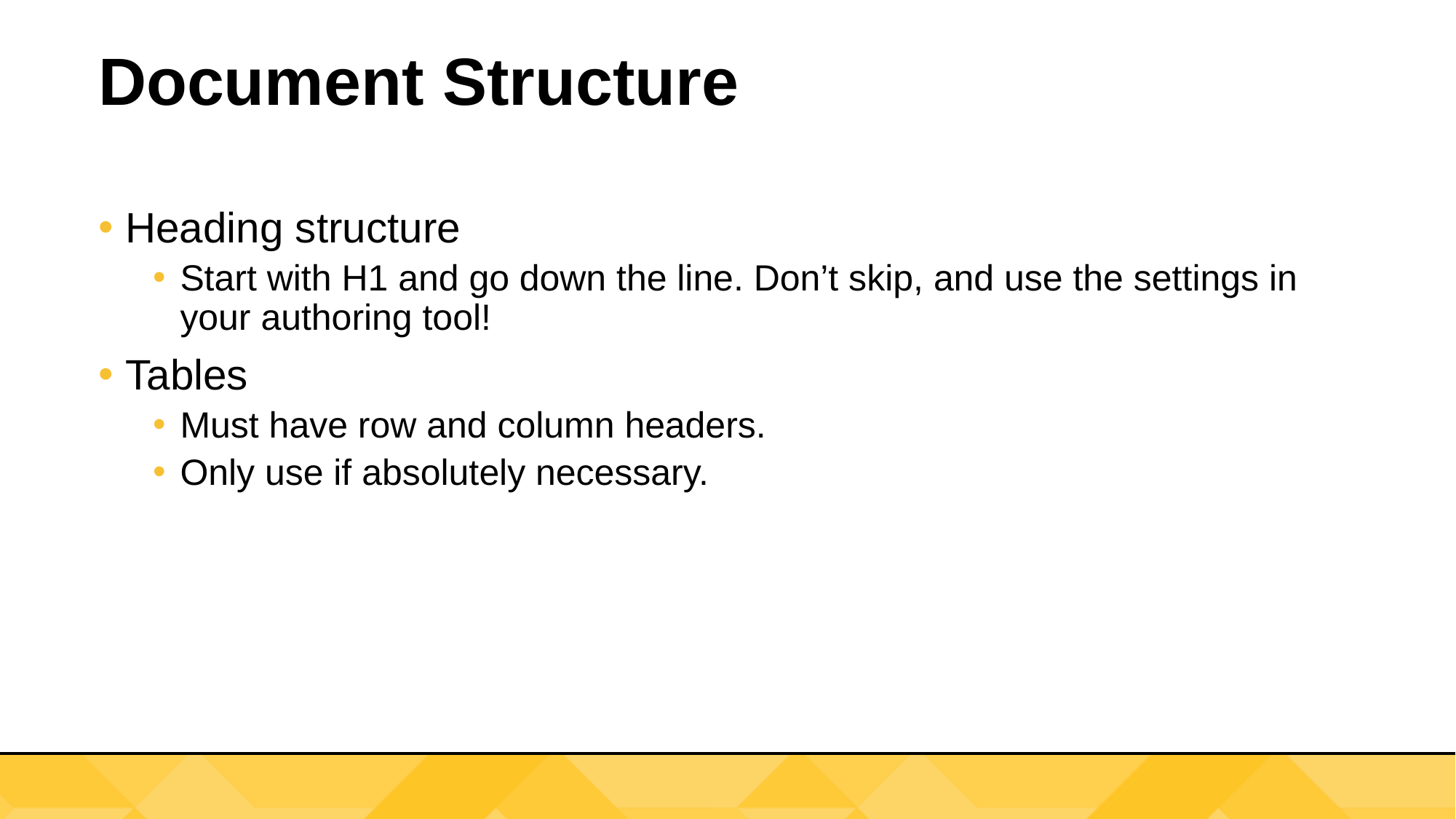

# Document Structure
Heading structure
Start with H1 and go down the line. Don’t skip, and use the settings in your authoring tool!
Tables
Must have row and column headers.
Only use if absolutely necessary.